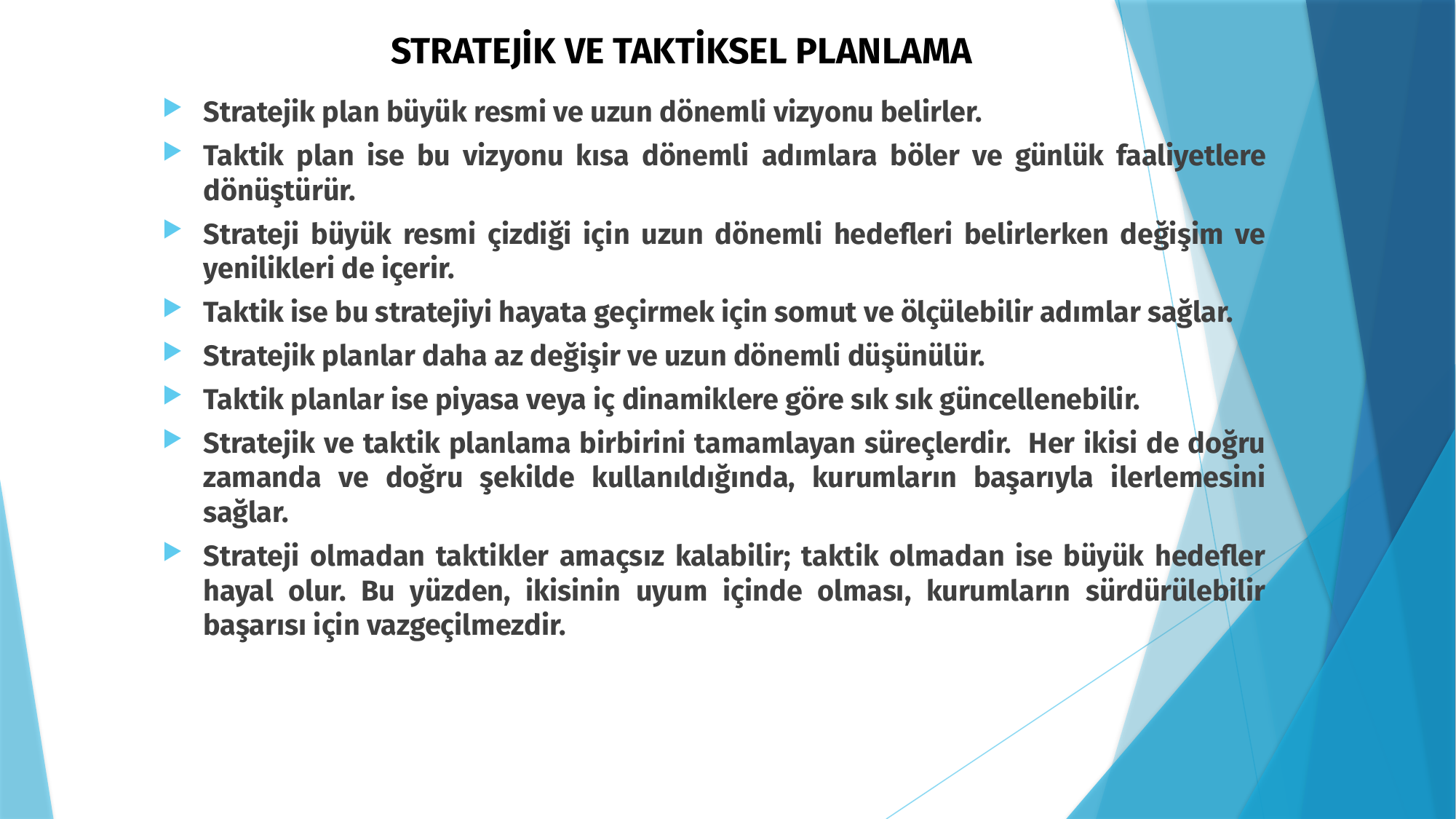

# STRATEJİK VE TAKTİKSEL PLANLAMA
Stratejik plan büyük resmi ve uzun dönemli vizyonu belirler.
Taktik plan ise bu vizyonu kısa dönemli adımlara böler ve günlük faaliyetlere dönüştürür.
Strateji büyük resmi çizdiği için uzun dönemli hedefleri belirlerken değişim ve yenilikleri de içerir.
Taktik ise bu stratejiyi hayata geçirmek için somut ve ölçülebilir adımlar sağlar.
Stratejik planlar daha az değişir ve uzun dönemli düşünülür.
Taktik planlar ise piyasa veya iç dinamiklere göre sık sık güncellenebilir.
Stratejik ve taktik planlama birbirini tamamlayan süreçlerdir.  Her ikisi de doğru zamanda ve doğru şekilde kullanıldığında, kurumların başarıyla ilerlemesini sağlar.
Strateji olmadan taktikler amaçsız kalabilir; taktik olmadan ise büyük hedefler hayal olur. Bu yüzden, ikisinin uyum içinde olması, kurumların sürdürülebilir başarısı için vazgeçilmezdir.